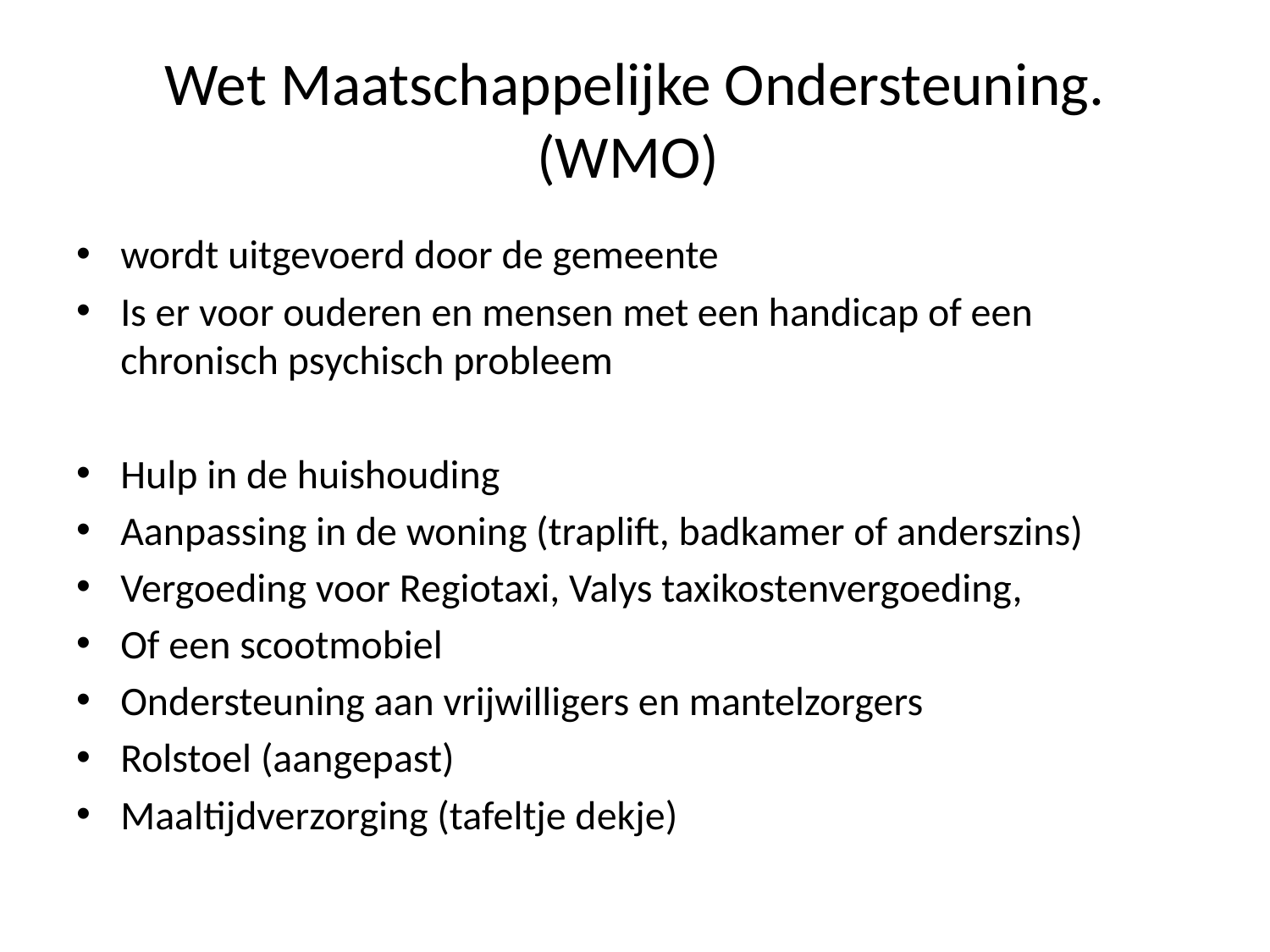

# Wet Maatschappelijke Ondersteuning. (WMO)
wordt uitgevoerd door de gemeente
Is er voor ouderen en mensen met een handicap of een chronisch psychisch probleem

Hulp in de huishouding
Aanpassing in de woning (traplift, badkamer of anderszins)
Vergoeding voor Regiotaxi, Valys taxikostenvergoeding,
Of een scootmobiel
Ondersteuning aan vrijwilligers en mantelzorgers
Rolstoel (aangepast)
Maaltijdverzorging (tafeltje dekje)